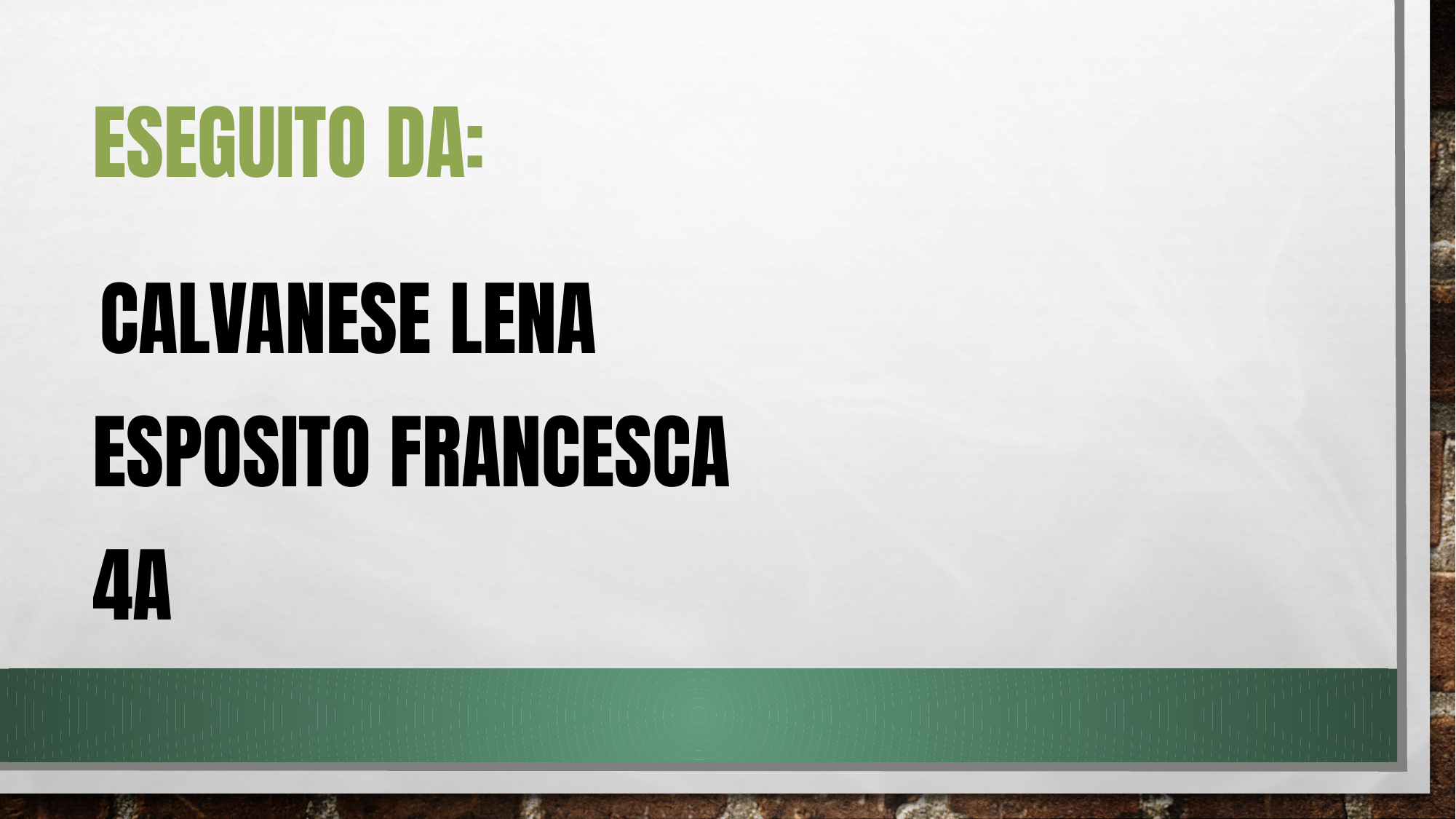

# Eseguito da:
 Calvanese lena
Esposito francesca
4a